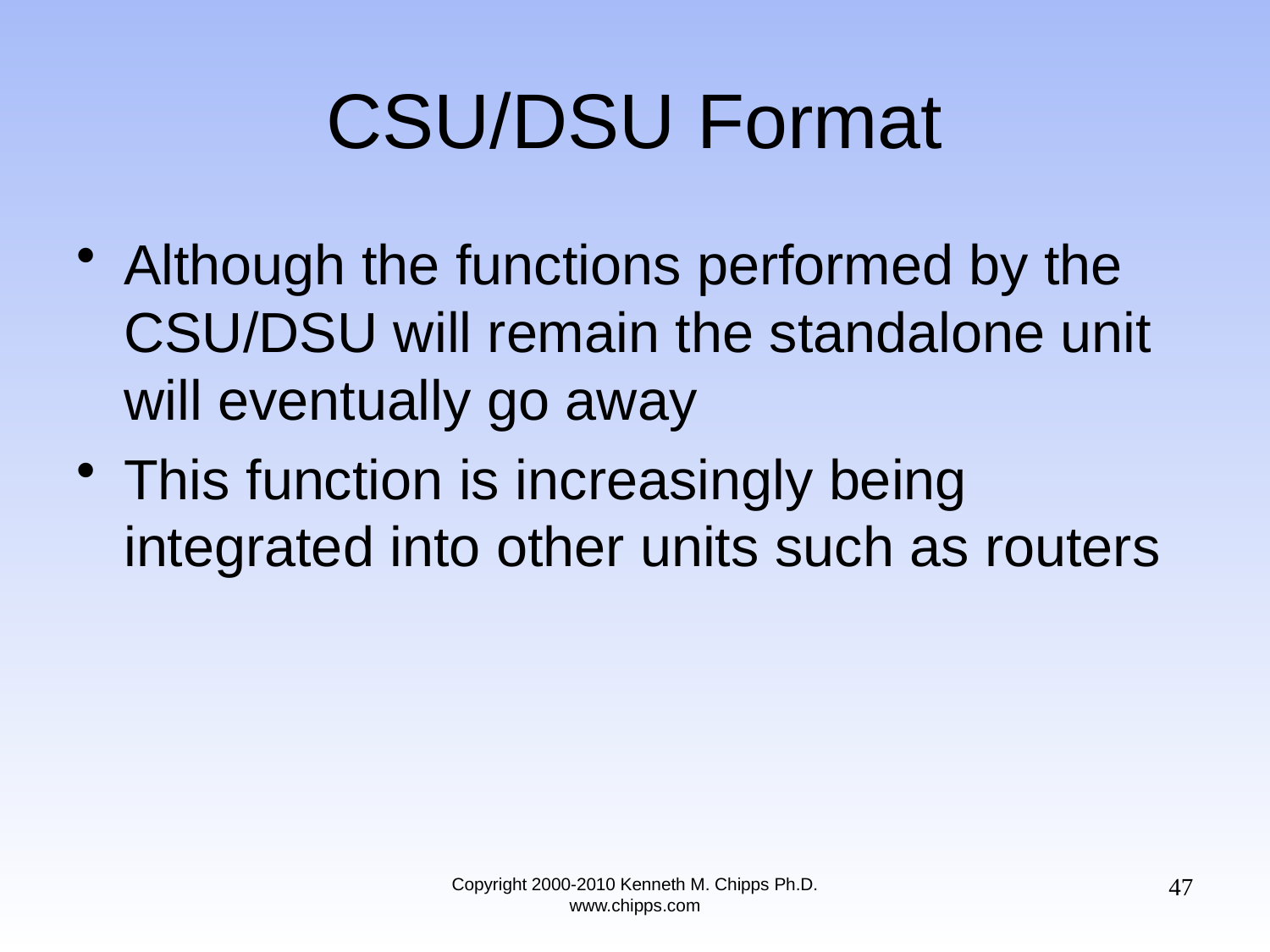

# CSU/DSU Format
Although the functions performed by the CSU/DSU will remain the standalone unit will eventually go away
This function is increasingly being integrated into other units such as routers
47
Copyright 2000-2010 Kenneth M. Chipps Ph.D. www.chipps.com